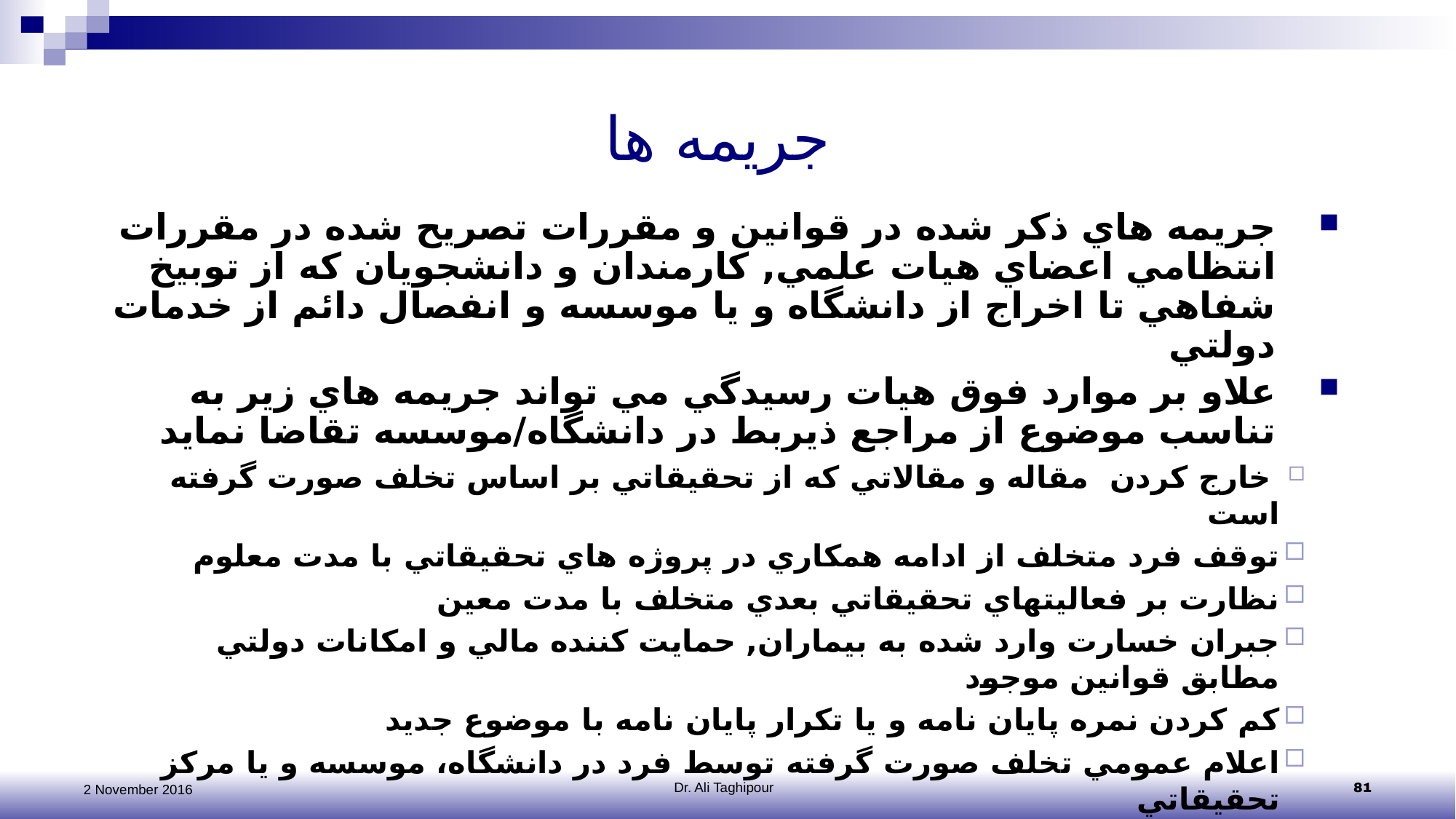

جريمه ها
جريمه هاي ذکر شده در قوانين و مقررات تصريح شده در مقررات انتظامي اعضاي هيات علمي, کارمندان و دانشجويان که از توبيخ شفاهي تا اخراج از دانشگاه و يا موسسه و انفصال دائم از خدمات دولتي
علاو بر موارد فوق هيات رسيدگي مي تواند جريمه هاي زير به تناسب موضوع از مراجع ذيربط در دانشگاه/موسسه تقاضا نمايد
 خارج کردن  مقاله و مقالاتي که از تحقيقاتي بر اساس تخلف صورت گرفته است
توقف فرد متخلف از ادامه همکاري در پروژه هاي تحقيقاتي با مدت معلوم
نظارت بر فعاليتهاي تحقيقاتي بعدي متخلف با مدت معين
جبران خسارت وارد شده به بيماران, حمايت کننده مالي و امکانات دولتي مطابق قوانين موجود
کم کردن نمره پايان نامه و يا تکرار پايان نامه با موضوع جديد
اعلام عمومي تخلف صورت گرفته توسط فرد در دانشگاه، موسسه و يا مرکز تحقيقاتي
2 November 2016
Dr. Ali Taghipour
81